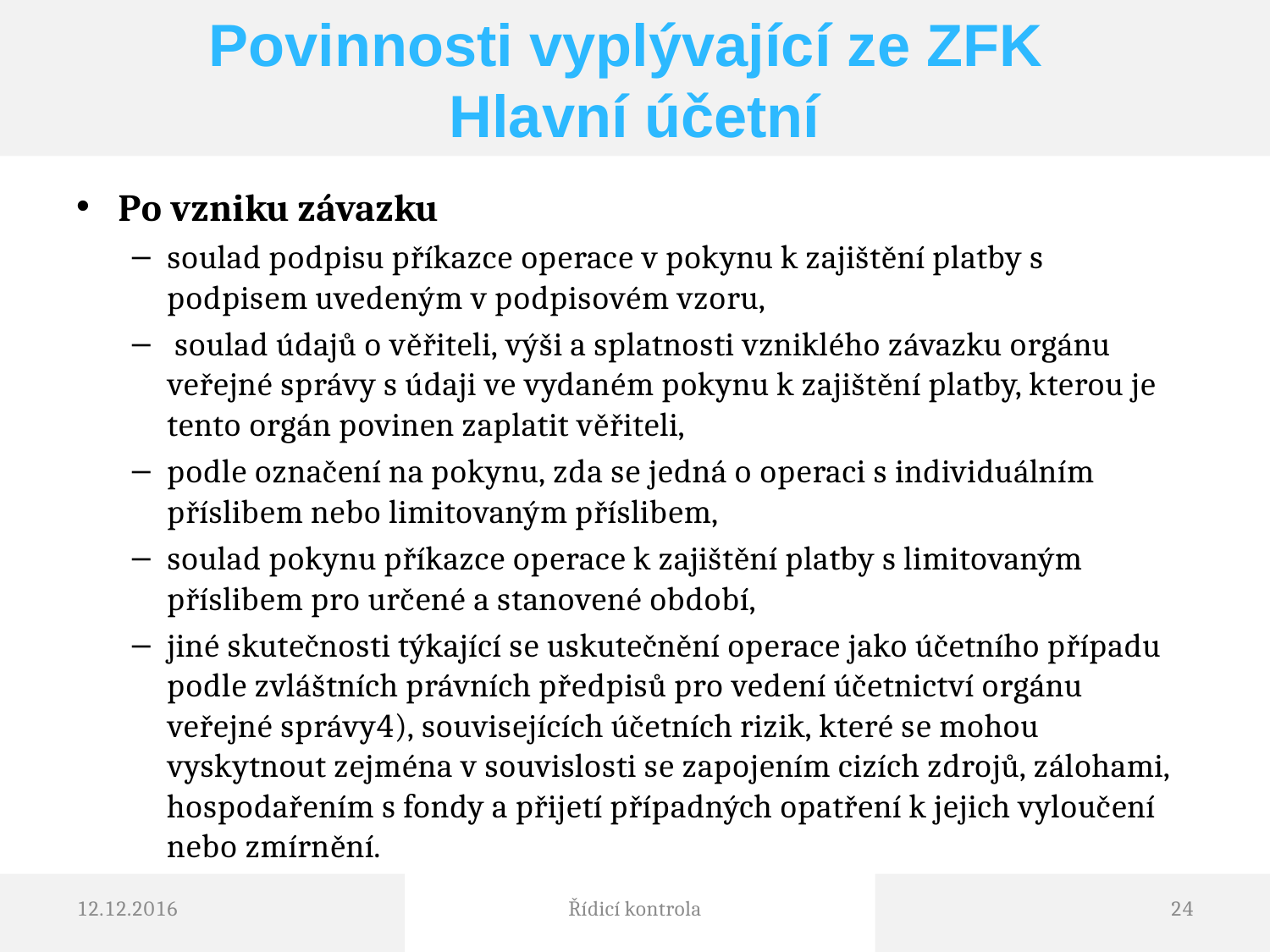

# Povinnosti vyplývající ze ZFK Hlavní účetní
Po vzniku závazku
soulad podpisu příkazce operace v pokynu k zajištění platby s podpisem uvedeným v podpisovém vzoru,
 soulad údajů o věřiteli, výši a splatnosti vzniklého závazku orgánu veřejné správy s údaji ve vydaném pokynu k zajištění platby, kterou je tento orgán povinen zaplatit věřiteli,
podle označení na pokynu, zda se jedná o operaci s individuálním příslibem nebo limitovaným příslibem,
soulad pokynu příkazce operace k zajištění platby s limitovaným příslibem pro určené a stanovené období,
jiné skutečnosti týkající se uskutečnění operace jako účetního případu podle zvláštních právních předpisů pro vedení účetnictví orgánu veřejné správy4), souvisejících účetních rizik, které se mohou vyskytnout zejména v souvislosti se zapojením cizích zdrojů, zálohami, hospodařením s fondy a přijetí případných opatření k jejich vyloučení nebo zmírnění.

12.12.2016
Řídicí kontrola
24